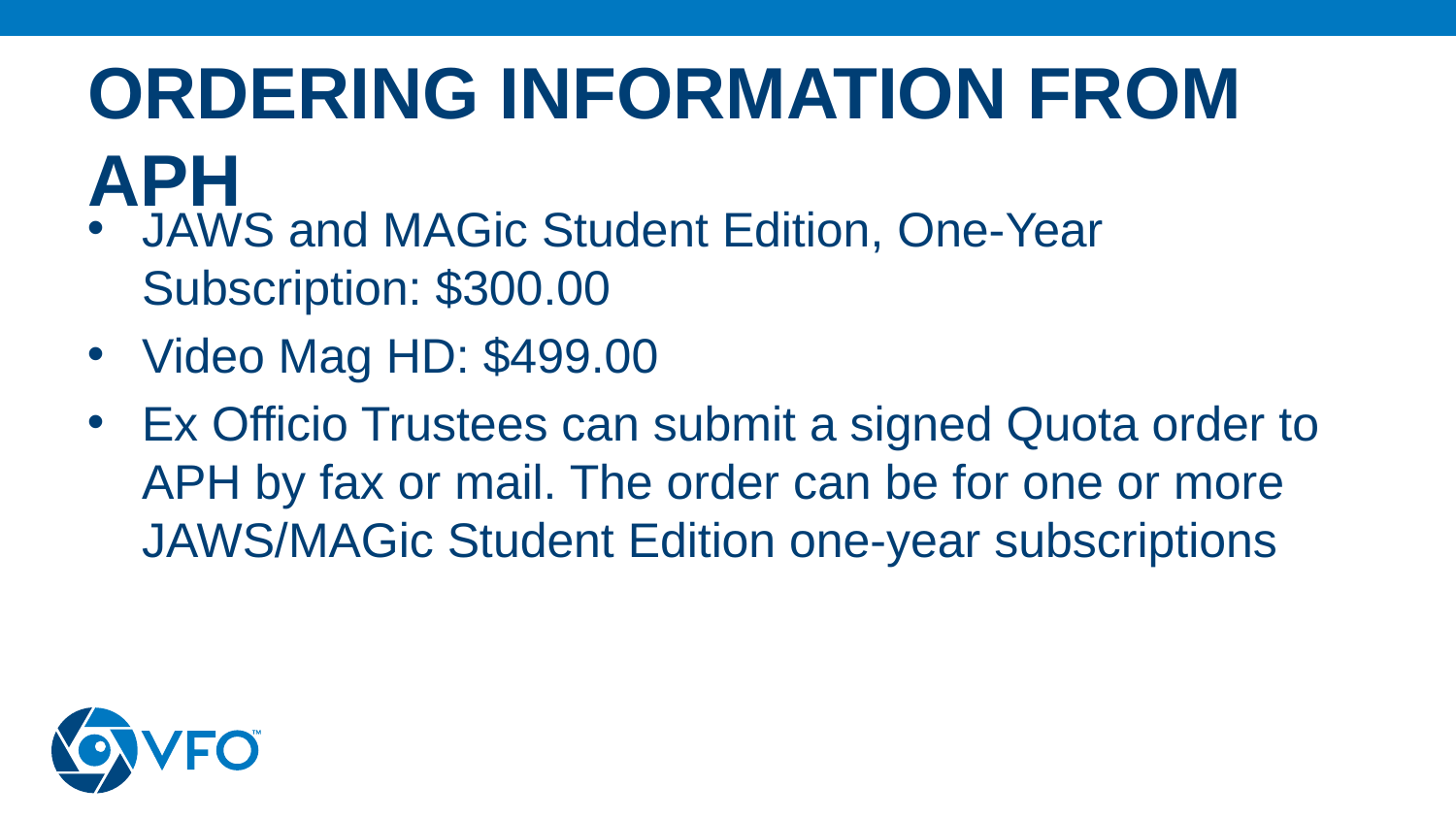

# Ordering information from APH
JAWS and MAGic Student Edition, One-Year Subscription: $300.00
Video Mag HD: $499.00
Ex Officio Trustees can submit a signed Quota order to APH by fax or mail. The order can be for one or more JAWS/MAGic Student Edition one-year subscriptions